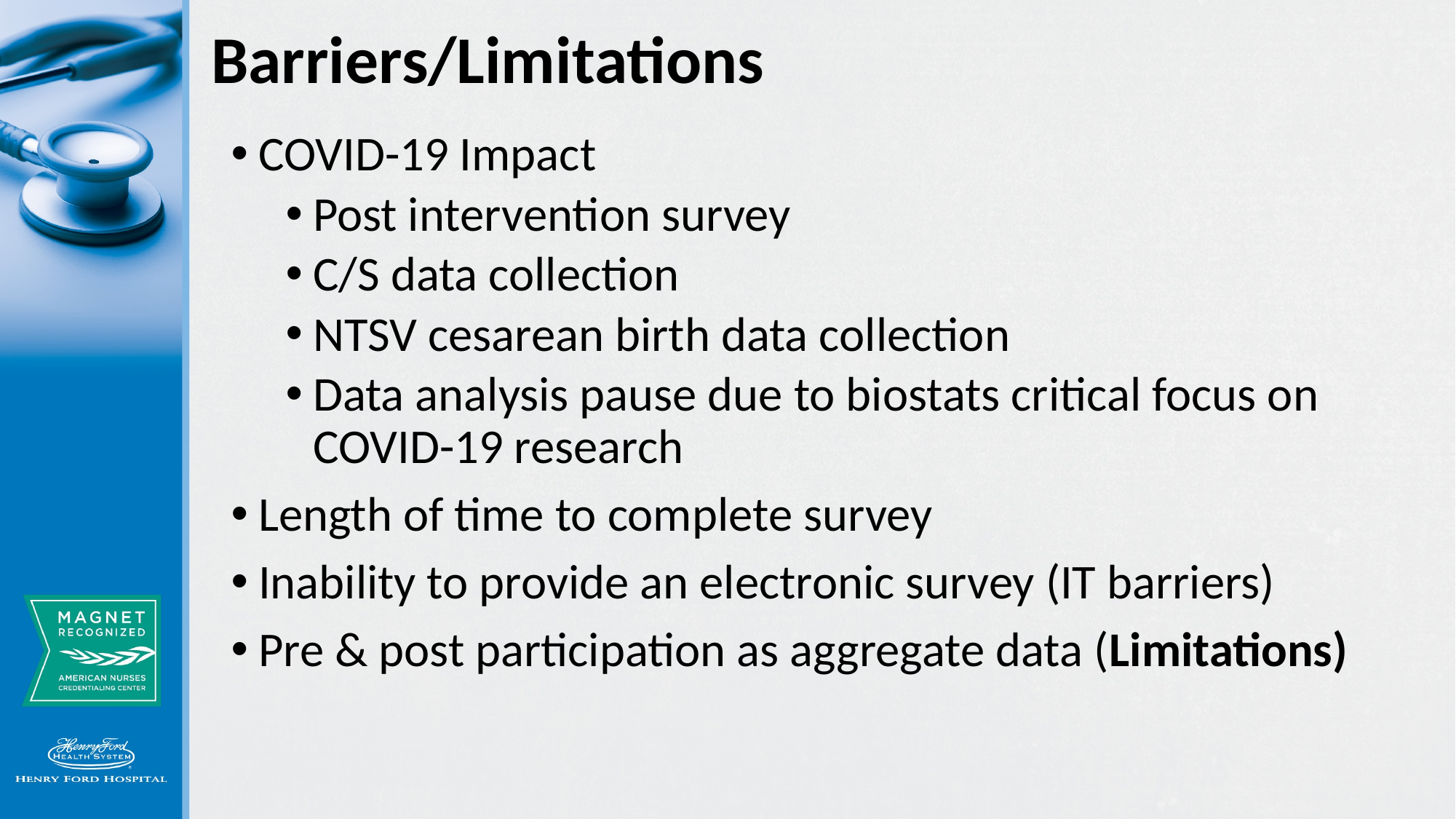

# Barriers/Limitations
COVID-19 Impact
Post intervention survey
C/S data collection
NTSV cesarean birth data collection
Data analysis pause due to biostats critical focus on COVID-19 research
Length of time to complete survey
Inability to provide an electronic survey (IT barriers)
Pre & post participation as aggregate data (Limitations)